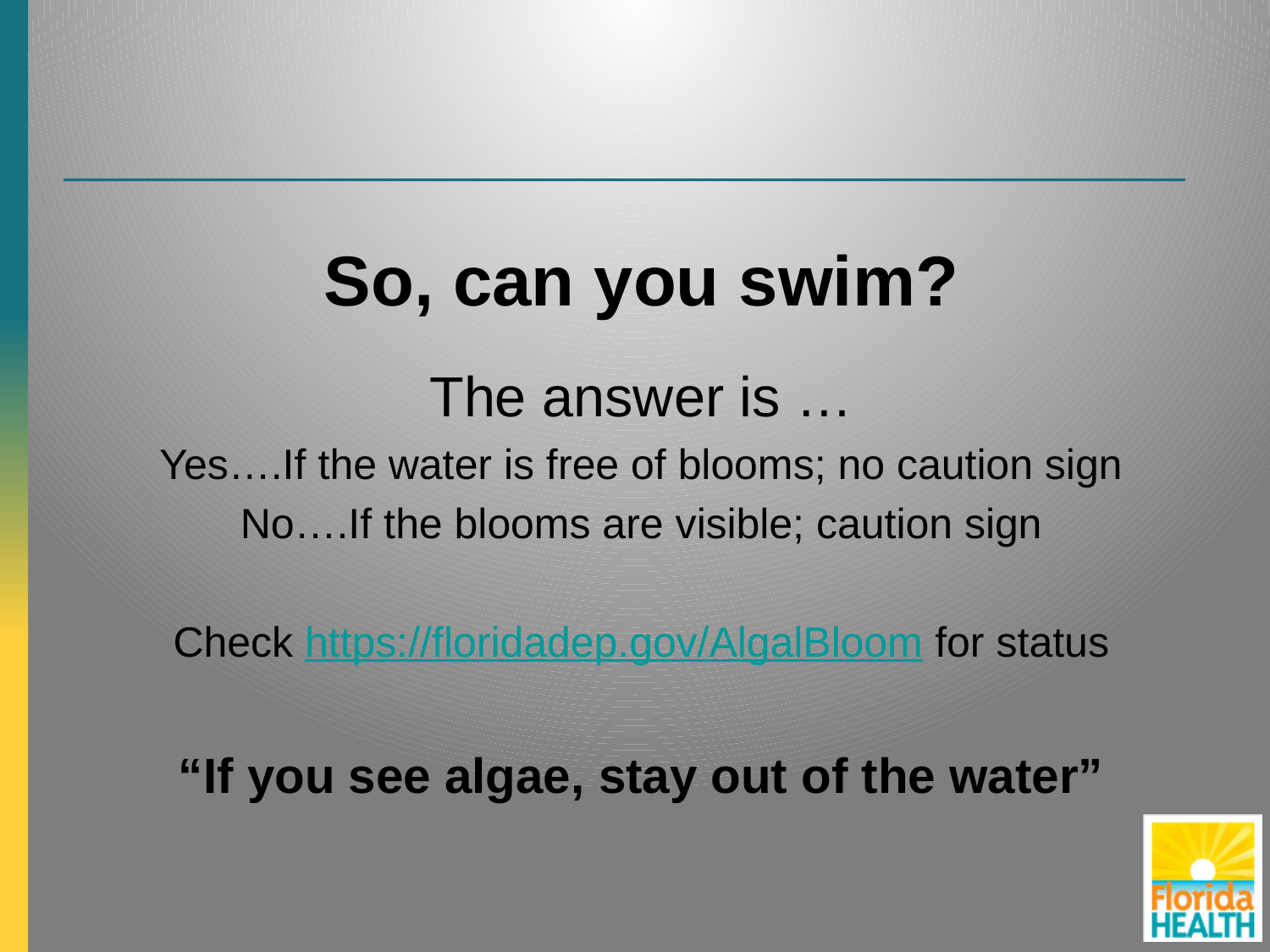

# So, can you swim?
The answer is …
Yes….If the water is free of blooms; no caution sign
No….If the blooms are visible; caution sign

Check https://floridadep.gov/AlgalBloom for status

“If you see algae, stay out of the water”